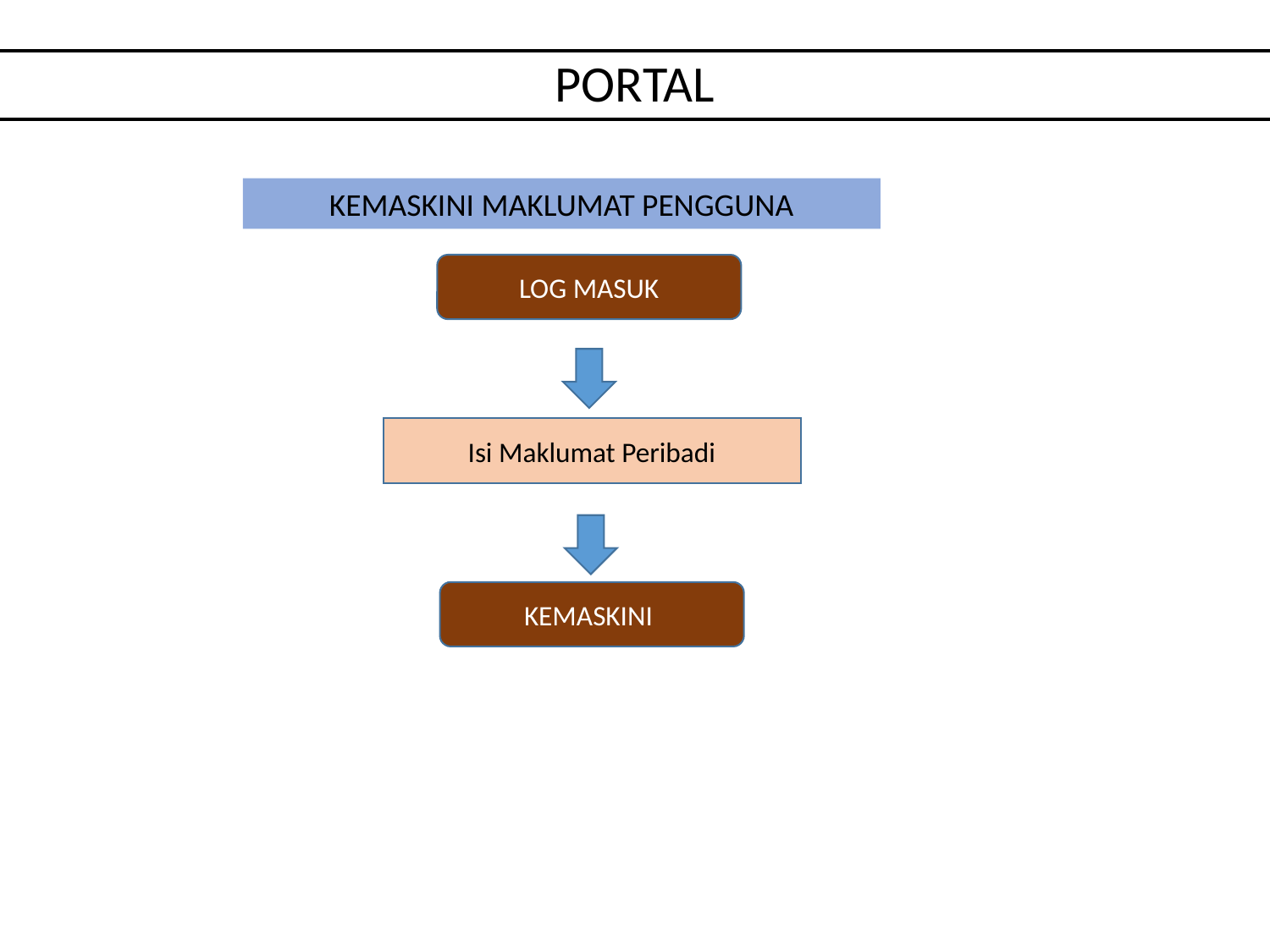

# PORTAL
KEMASKINI MAKLUMAT PENGGUNA
LOG MASUK

Isi Maklumat Peribadi

KEMASKINI